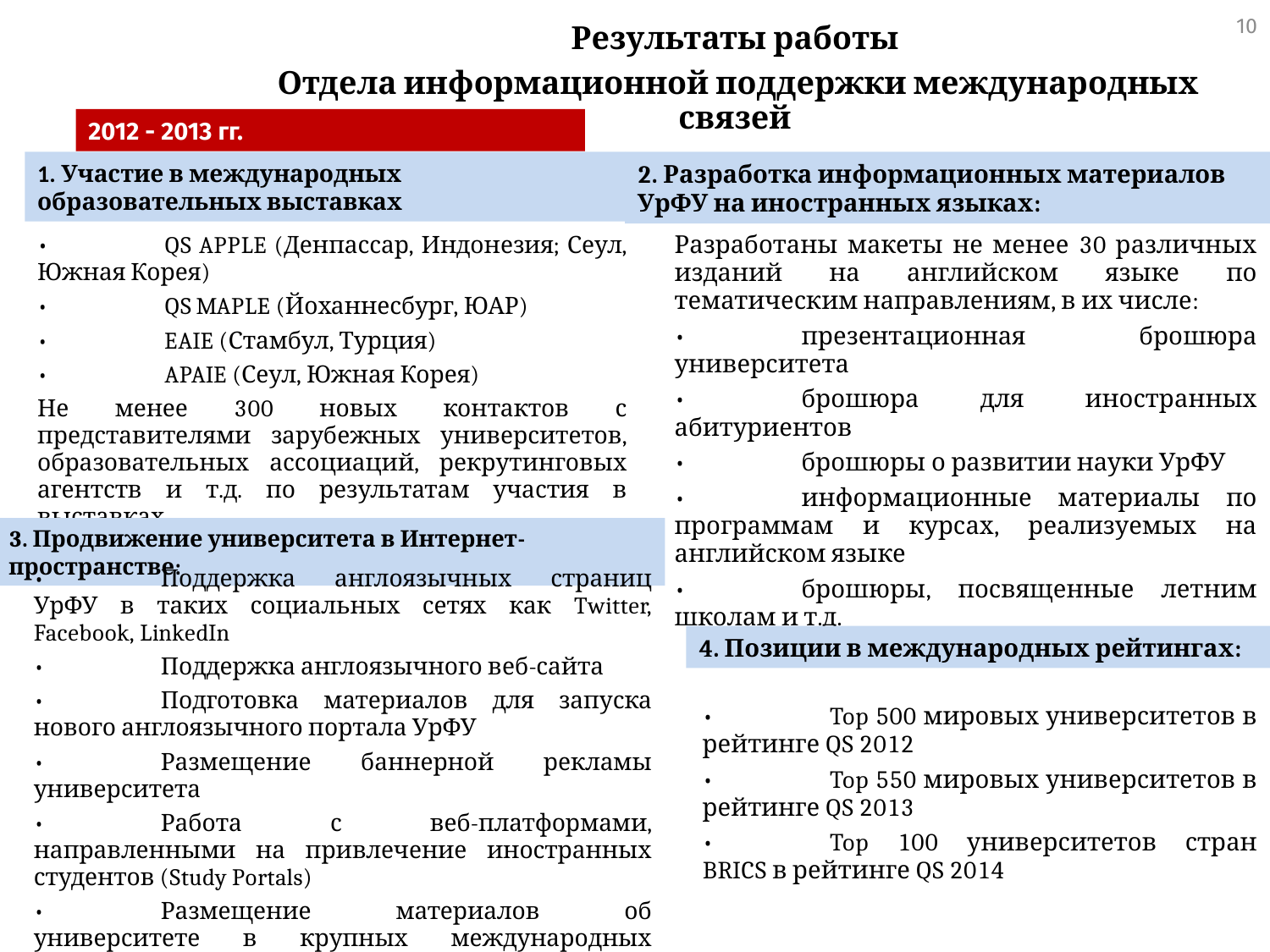

10
Результаты работы
 Отдела информационной поддержки международных связей
2012 - 2013 гг.
1. Участие в международных образовательных выставках
2. Разработка информационных материалов УрФУ на иностранных языках:
•	QS APPLE (Денпассар, Индонезия; Сеул, Южная Корея)
•	QS MAPLE (Йоханнесбург, ЮАР)
•	EAIE (Стамбул, Турция)
•	APAIE (Сеул, Южная Корея)
Не менее 300 новых контактов с представителями зарубежных университетов, образовательных ассоциаций, рекрутинговых агентств и т.д. по результатам участия в выставках

Разработаны макеты не менее 30 различных изданий на английском языке по тематическим направлениям, в их числе:
•	презентационная брошюра университета
•	брошюра для иностранных абитуриентов
•	брошюры о развитии науки УрФУ
•	информационные материалы по программам и курсах, реализуемых на английском языке
•	брошюры, посвященные летним школам и т.д.
3. Продвижение университета в Интернет-пространстве:
•	Поддержка англоязычных страниц УрФУ в таких социальных сетях как Twitter, Facebook, LinkedIn
•	Поддержка англоязычного веб-сайта
•	Подготовка материалов для запуска нового англоязычного портала УрФУ
•	Размещение баннерной рекламы университета
•	Работа с веб-платформами, направленными на привлечение иностранных студентов (Study Portals)
•	Размещение материалов об университете в крупных международных электронных СМИ (World University News, Times Higher Education)

4. Позиции в международных рейтингах:
•	Top 500 мировых университетов в рейтинге QS 2012
•	Top 550 мировых университетов в рейтинге QS 2013
•	Top 100 университетов стран BRICS в рейтинге QS 2014